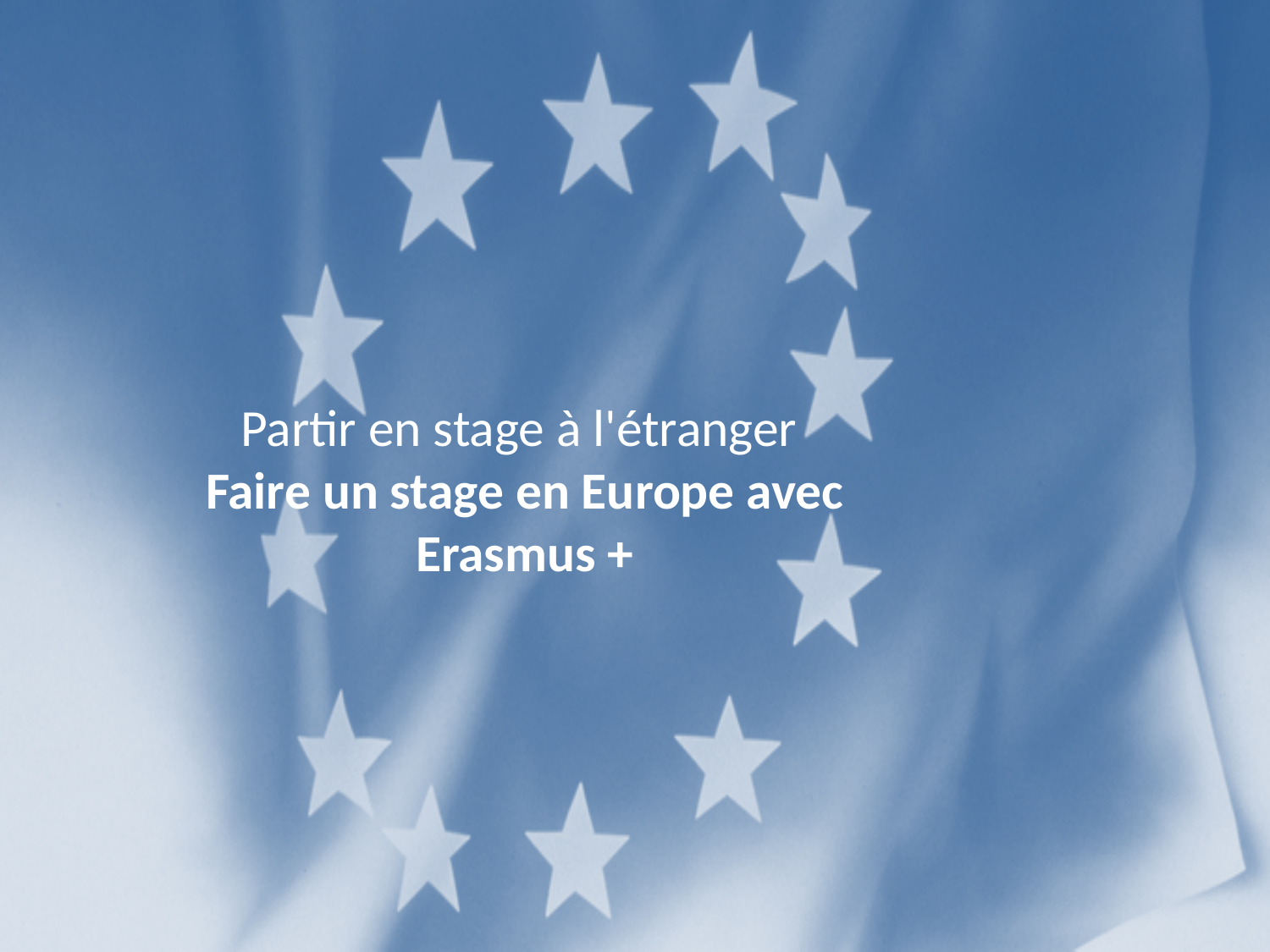

# Partir en stage à l'étranger Faire un stage en Europe avec Erasmus +